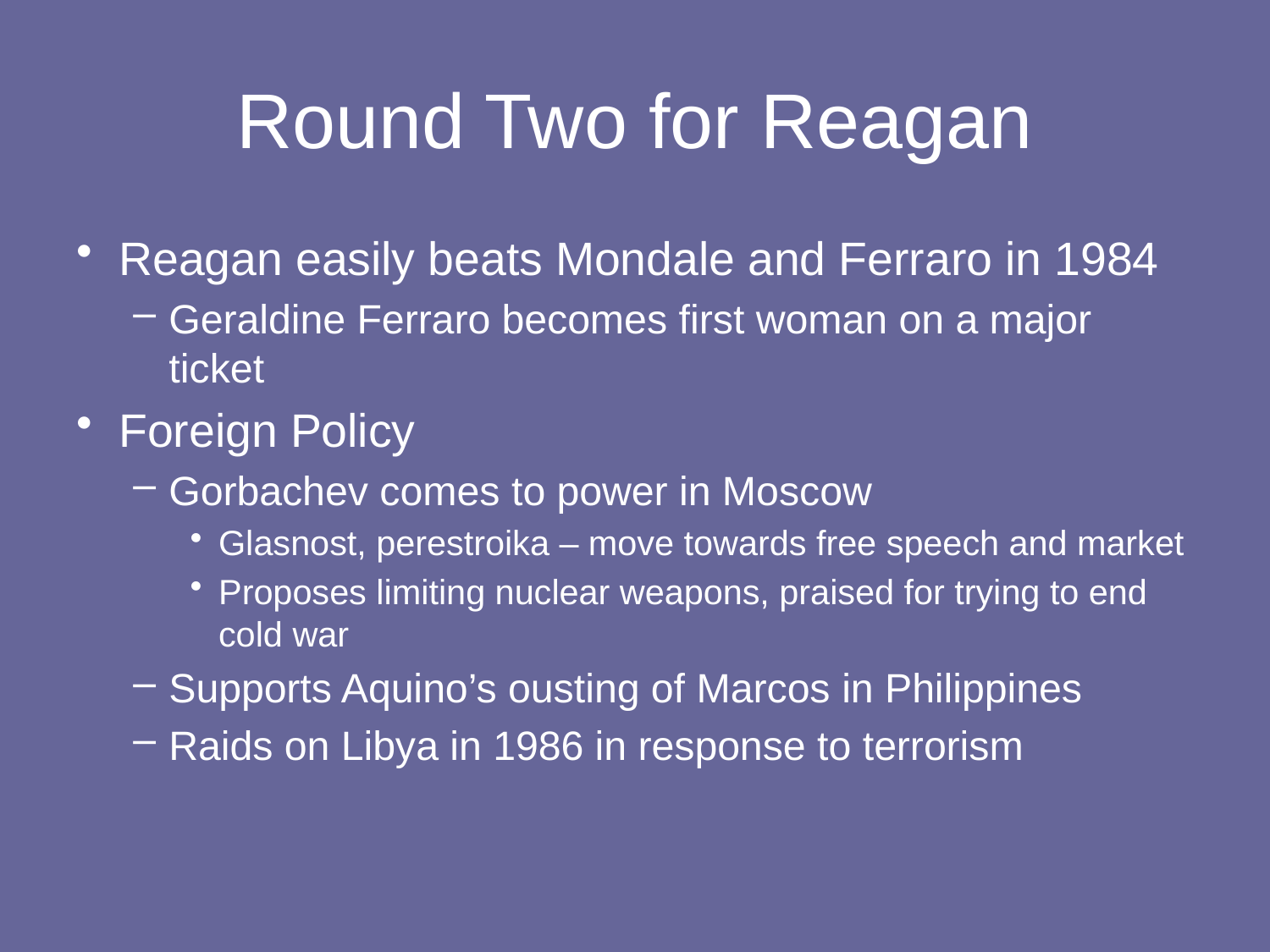

# Round Two for Reagan
Reagan easily beats Mondale and Ferraro in 1984
Geraldine Ferraro becomes first woman on a major ticket
Foreign Policy
Gorbachev comes to power in Moscow
Glasnost, perestroika – move towards free speech and market
Proposes limiting nuclear weapons, praised for trying to end cold war
Supports Aquino’s ousting of Marcos in Philippines
Raids on Libya in 1986 in response to terrorism